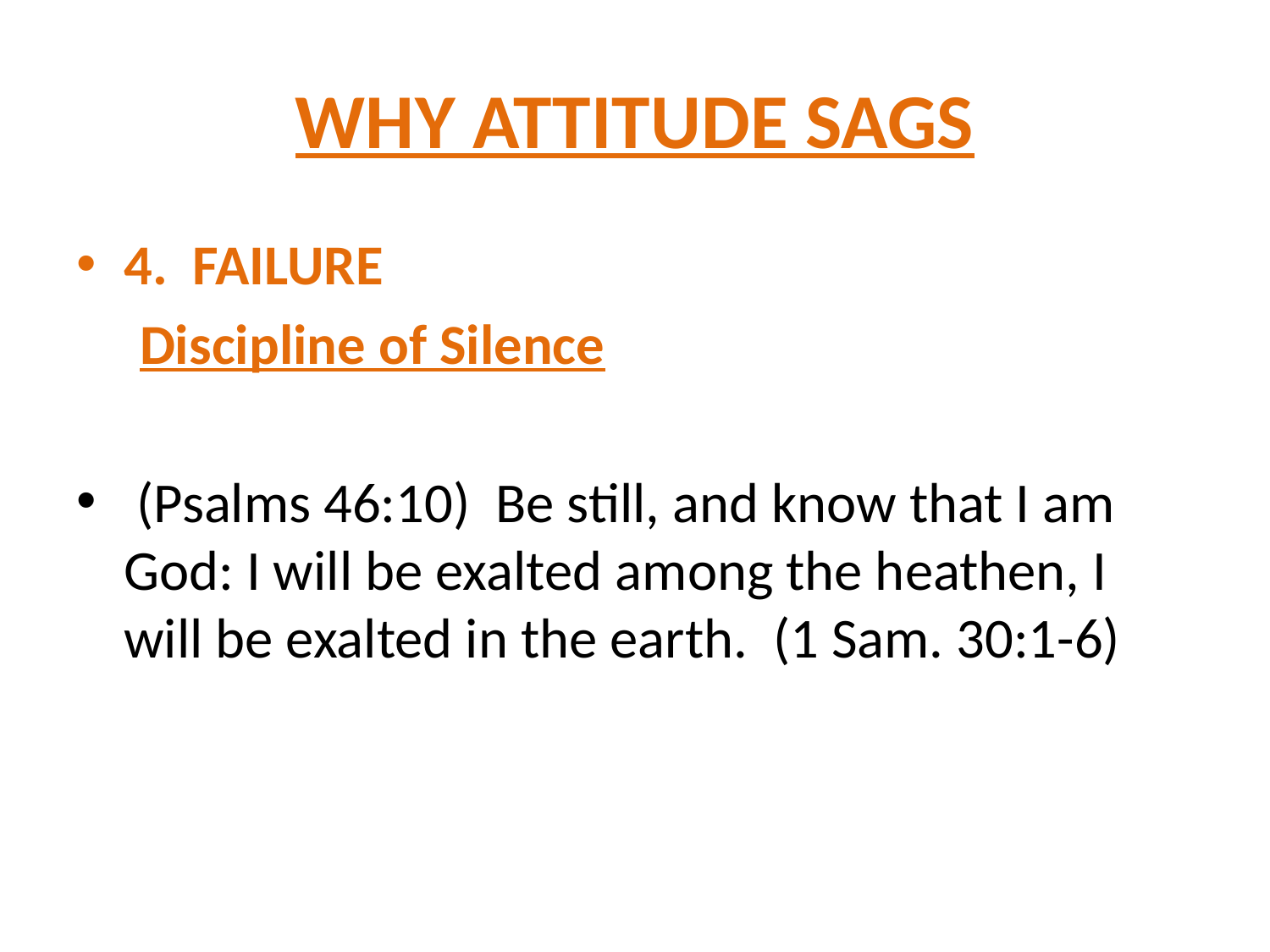

# WHY ATTITUDE SAGS
4.  FAILURE
     Discipline of Silence

 (Psalms 46:10)  Be still, and know that I am God: I will be exalted among the heathen, I will be exalted in the earth.  (1 Sam. 30:1-6)